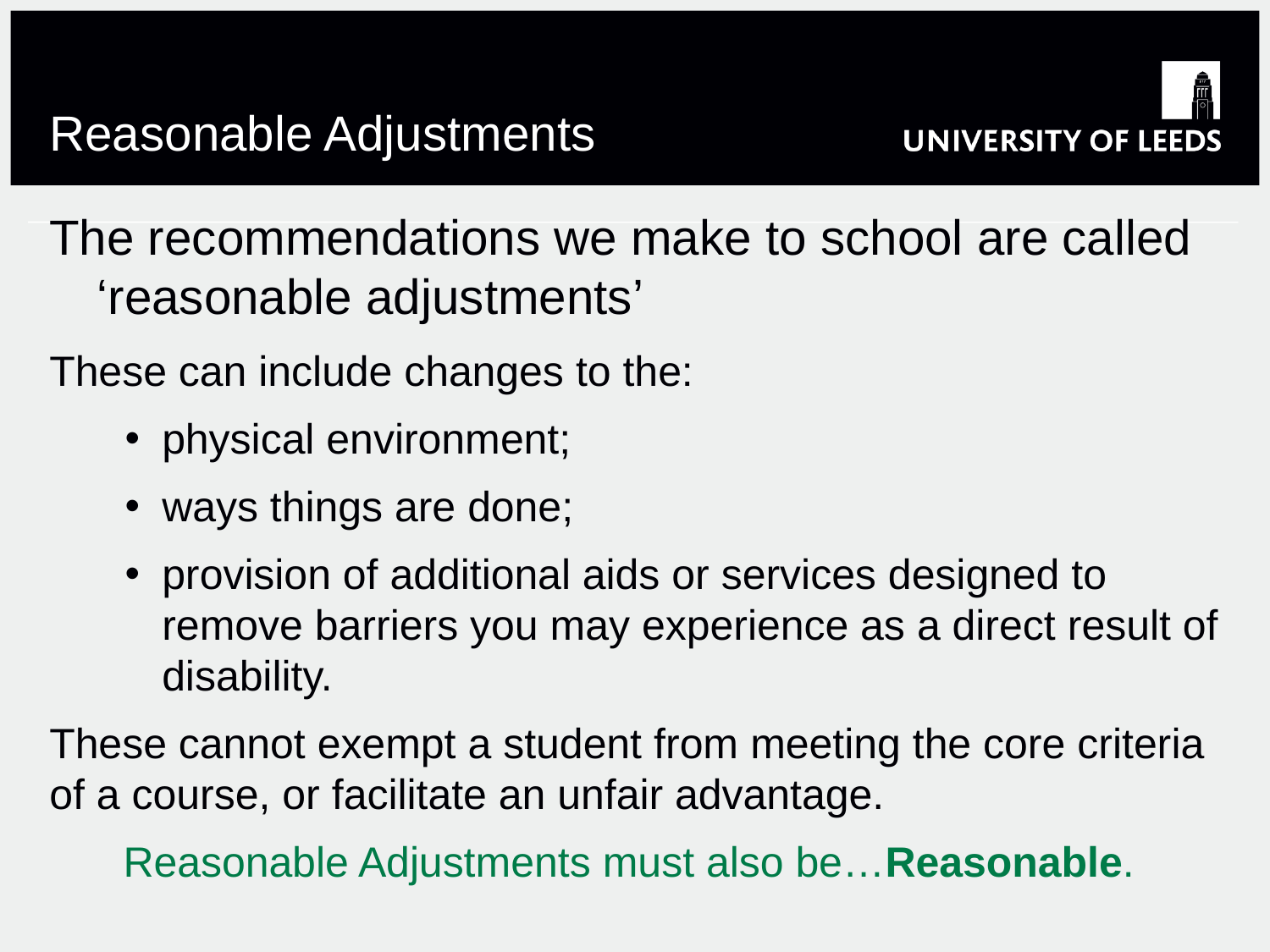

# Reasonable Adjustments
The recommendations we make to school are called ‘reasonable adjustments’
These can include changes to the:
physical environment;
ways things are done;
provision of additional aids or services designed to remove barriers you may experience as a direct result of disability.
These cannot exempt a student from meeting the core criteria of a course, or facilitate an unfair advantage.
Reasonable Adjustments must also be…Reasonable.